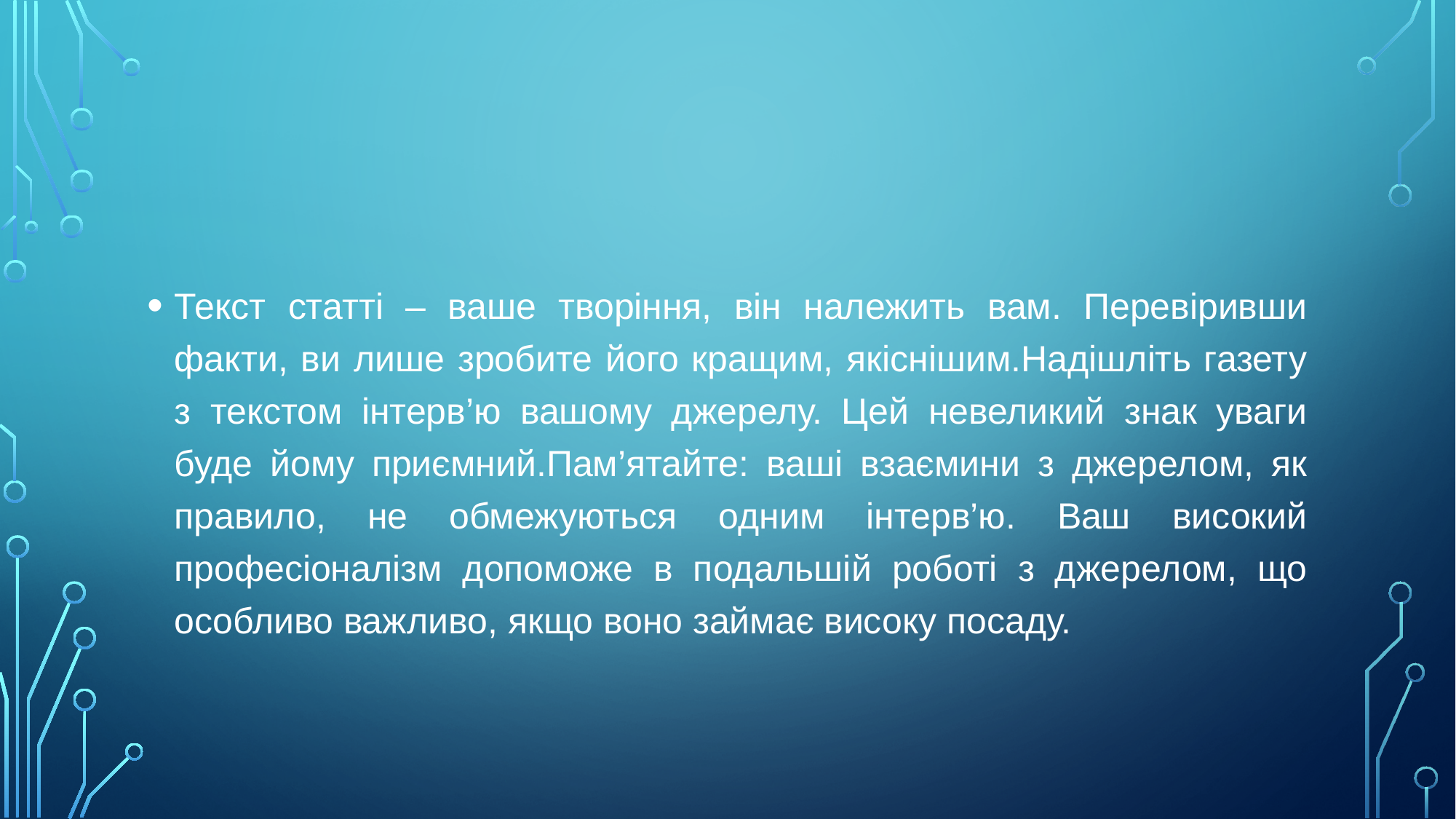

#
Текст статті – ваше творіння, він належить вам. Перевіривши факти, ви лише зробите його кращим, якіснішим.Надішліть газету з текстом інтерв’ю вашому джерелу. Цей невеликий знак уваги буде йому приємний.Пам’ятайте: ваші взаємини з джерелом, як правило, не обмежуються одним інтерв’ю. Ваш високий професіоналізм допоможе в подальшій роботі з джерелом, що особливо важливо, якщо воно займає високу посаду.